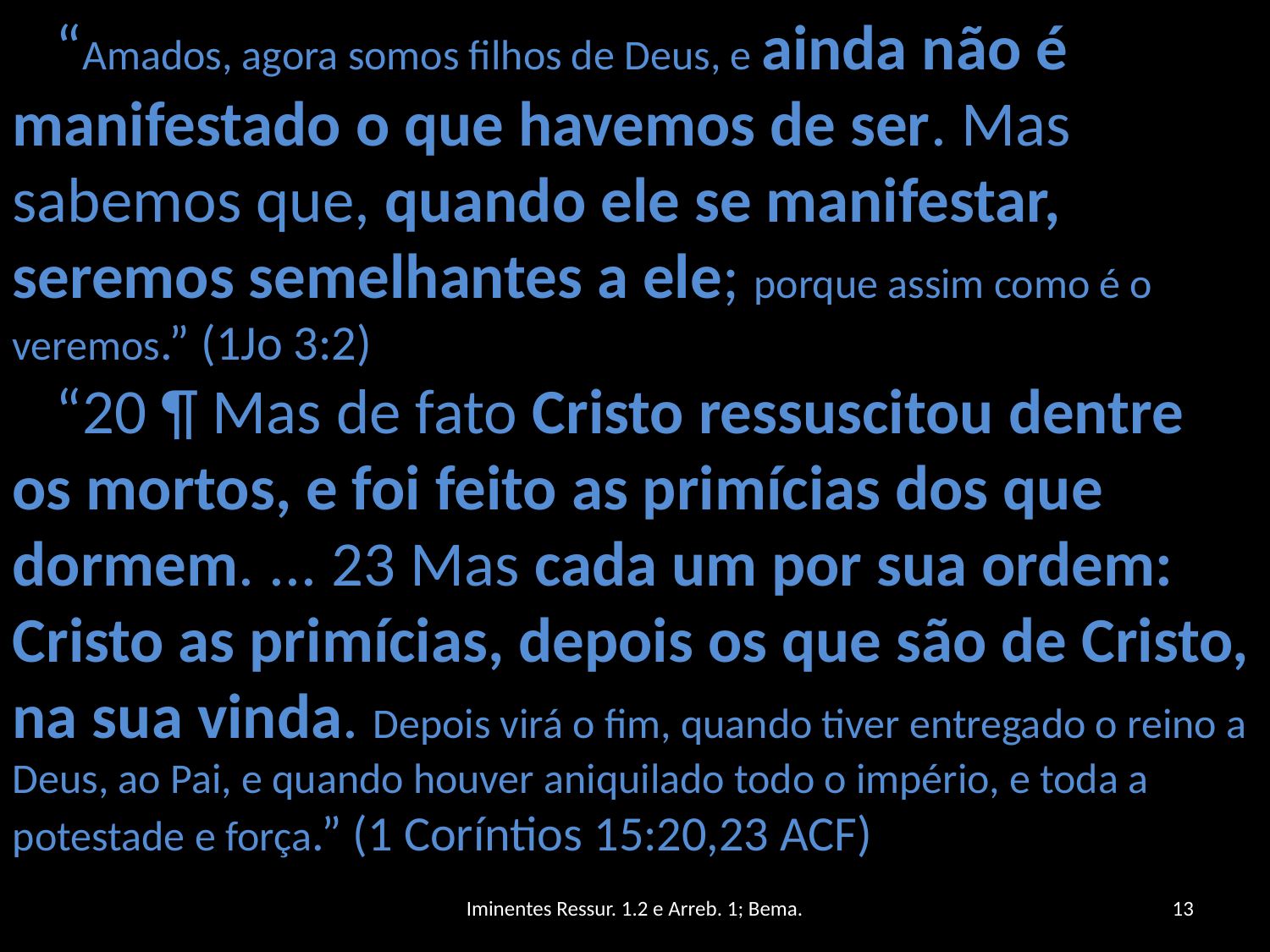

“Amados, agora somos filhos de Deus, e ainda não é manifestado o que havemos de ser. Mas sabemos que, quando ele se manifestar, seremos semelhantes a ele; porque assim como é o veremos.” (1Jo 3:2)
   “20 ¶ Mas de fato Cristo ressuscitou dentre os mortos, e foi feito as primícias dos que dormem. ... 23 Mas cada um por sua ordem: Cristo as primícias, depois os que são de Cristo, na sua vinda. Depois virá o fim, quando tiver entregado o reino a Deus, ao Pai, e quando houver aniquilado todo o império, e toda a potestade e força.” (1 Coríntios 15:20,23 ACF)
Iminentes Ressur. 1.2 e Arreb. 1; Bema.
13